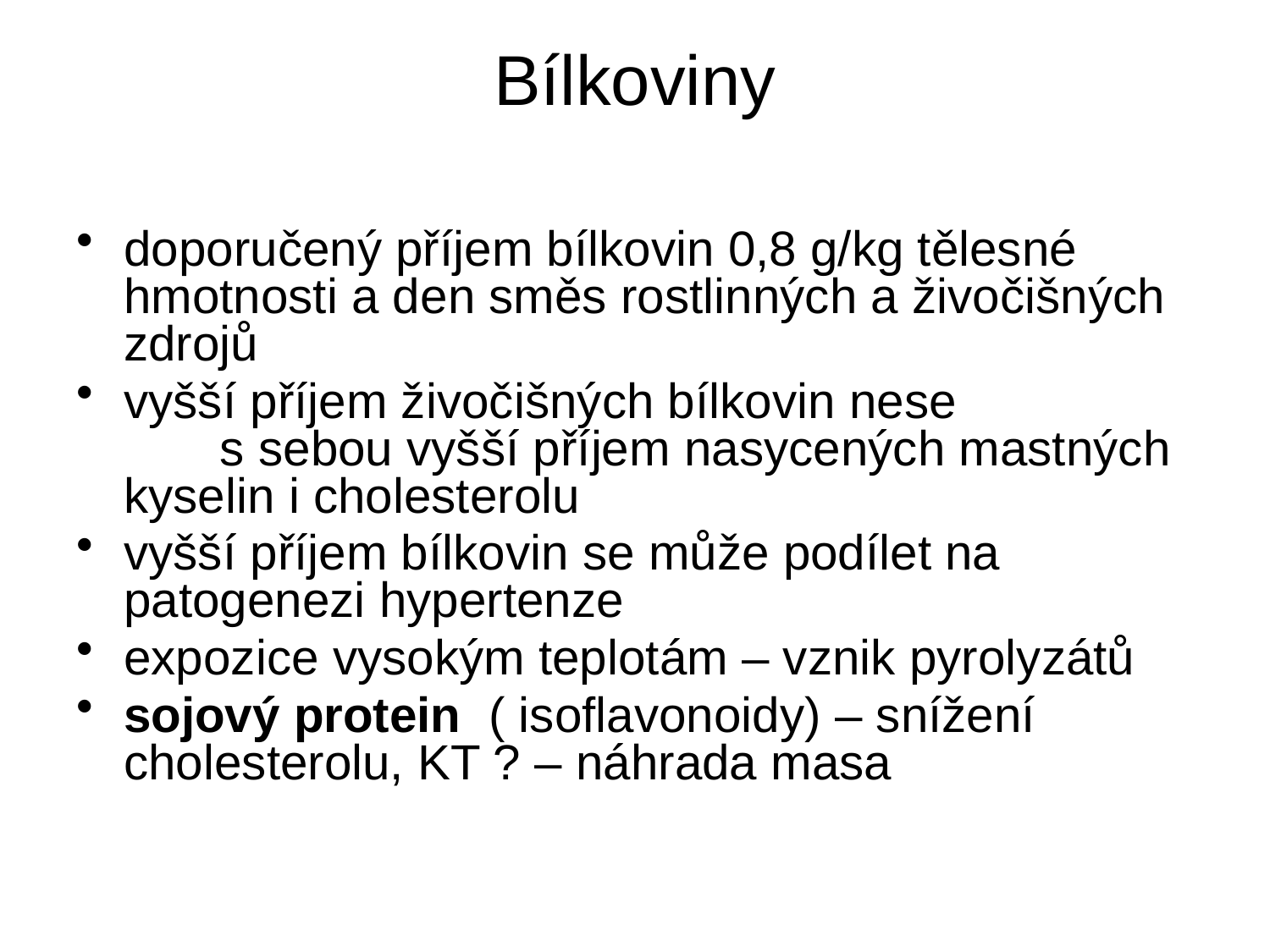

# Bílkoviny
doporučený příjem bílkovin 0,8 g/kg tělesné hmotnosti a den směs rostlinných a živočišných zdrojů
vyšší příjem živočišných bílkovin nese                         s sebou vyšší příjem nasycených mastných kyselin i cholesterolu
vyšší příjem bílkovin se může podílet na patogenezi hypertenze
expozice vysokým teplotám – vznik pyrolyzátů
sojový protein  ( isoflavonoidy) – snížení cholesterolu, KT ? – náhrada masa